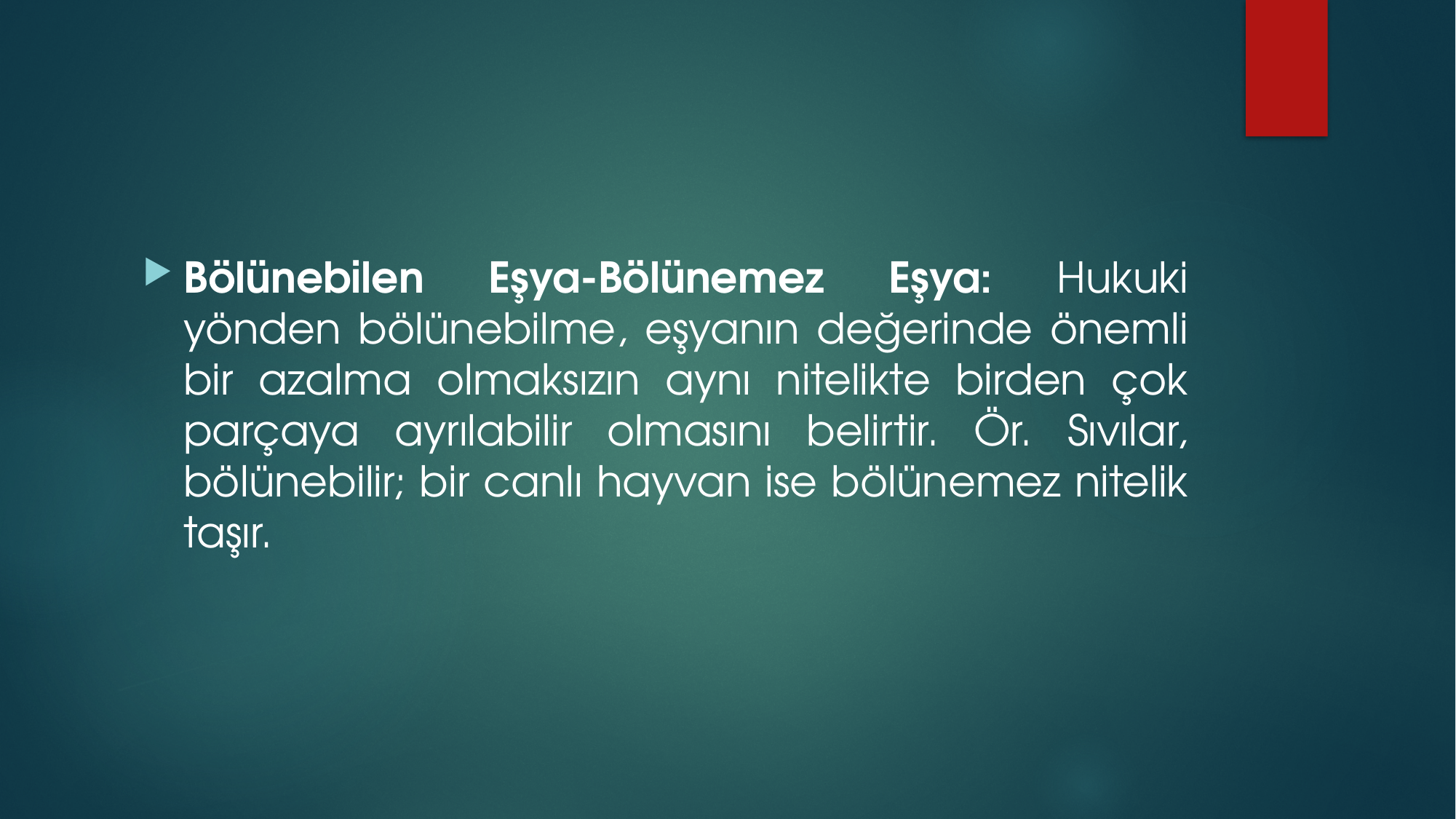

#
Bölünebilen Eşya-Bölünemez Eşya: Hukuki yönden bölünebilme, eşyanın değerinde önemli bir azalma olmaksızın aynı nitelikte birden çok parçaya ayrılabilir olmasını belirtir. Ör. Sıvılar, bölünebilir; bir canlı hayvan ise bölünemez nitelik taşır.